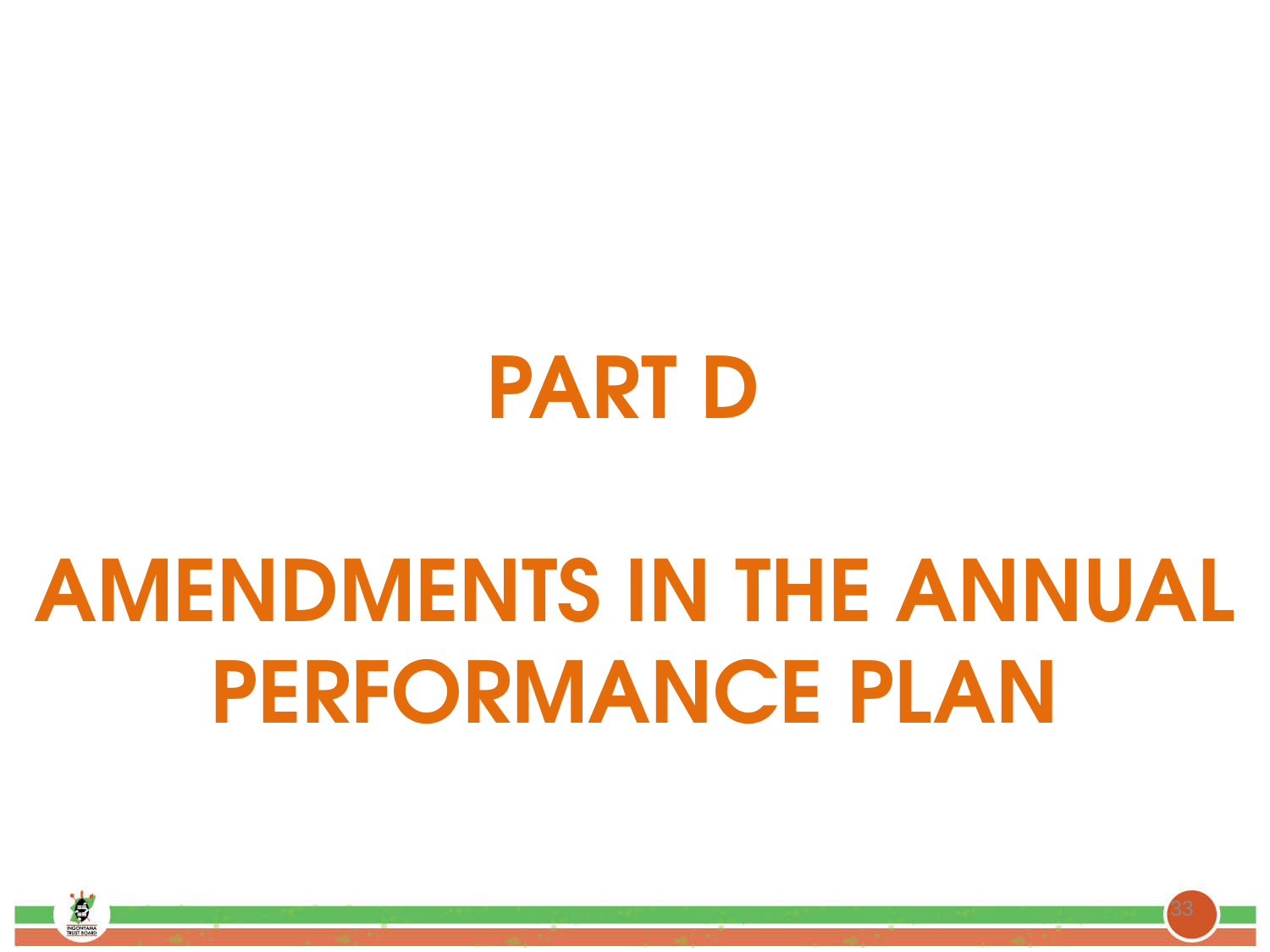

PART D

AMENDMENTS IN THE ANNUAL PERFORMANCE PLAN
33